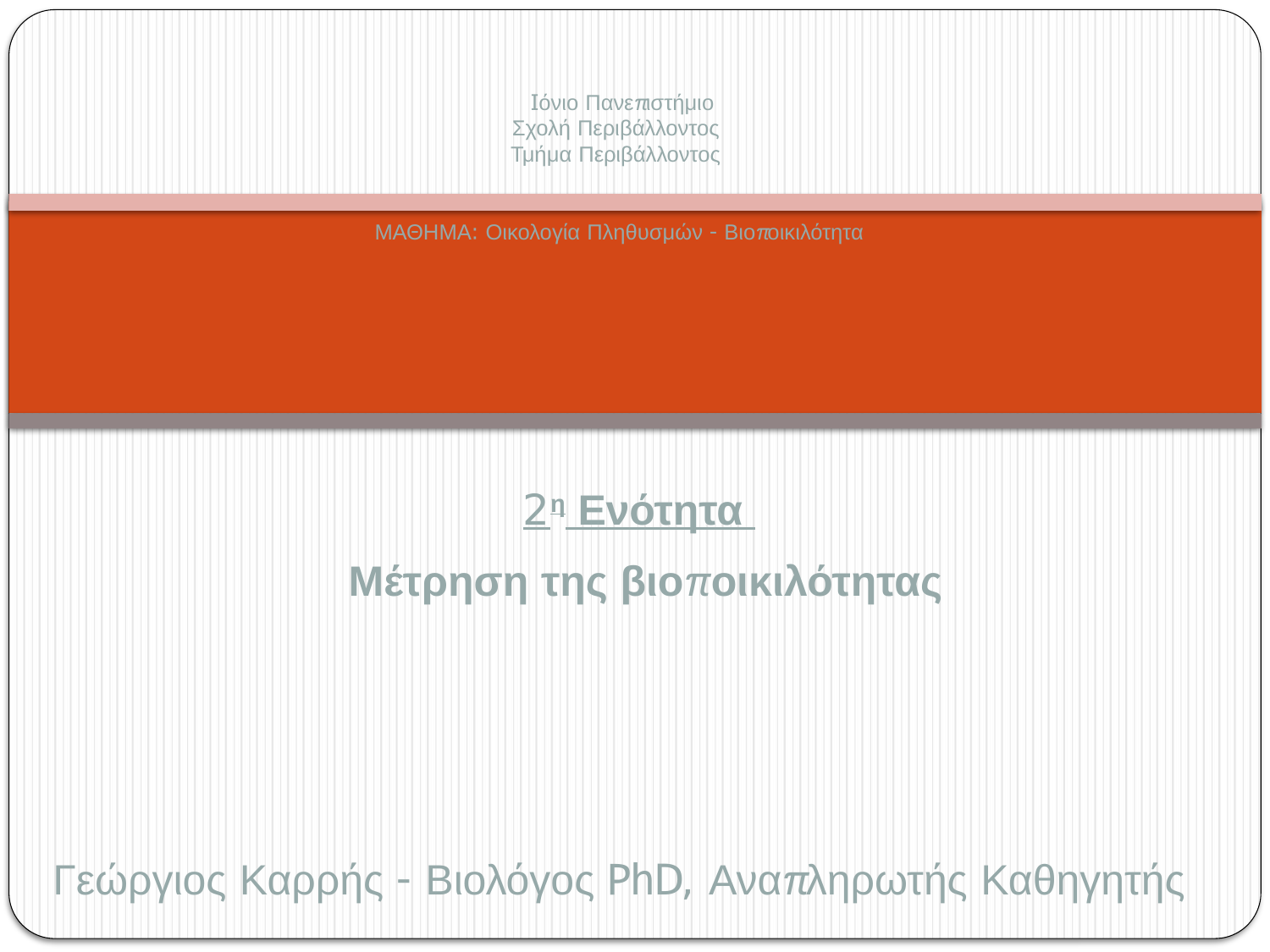

# Iόνιο Πανεπιστήμιο Σχολή Περιβάλλοντος Τμήμα Περιβάλλοντος ΜΑΘΗΜΑ: Οικολογία Πληθυσμών - Βιοποικιλότητα
2η Ενότητα
Μέτρηση της βιοποικιλότητας
Γεώργιος Καρρής - Βιολόγος PhD, Αναπληρωτής Καθηγητής